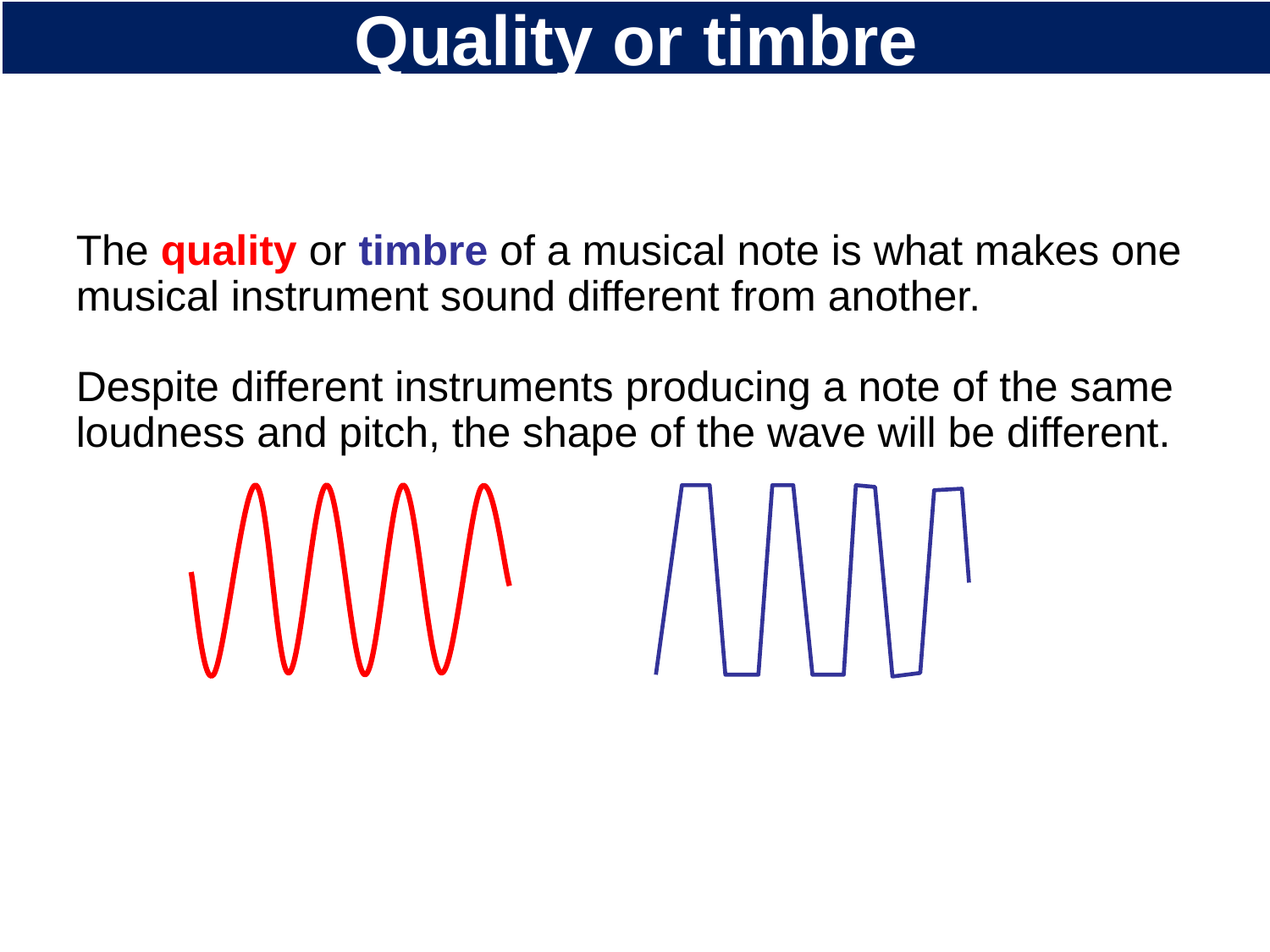

# Quality or timbre
The quality or timbre of a musical note is what makes one musical instrument sound different from another.

Despite different instruments producing a note of the same loudness and pitch, the shape of the wave will be different.